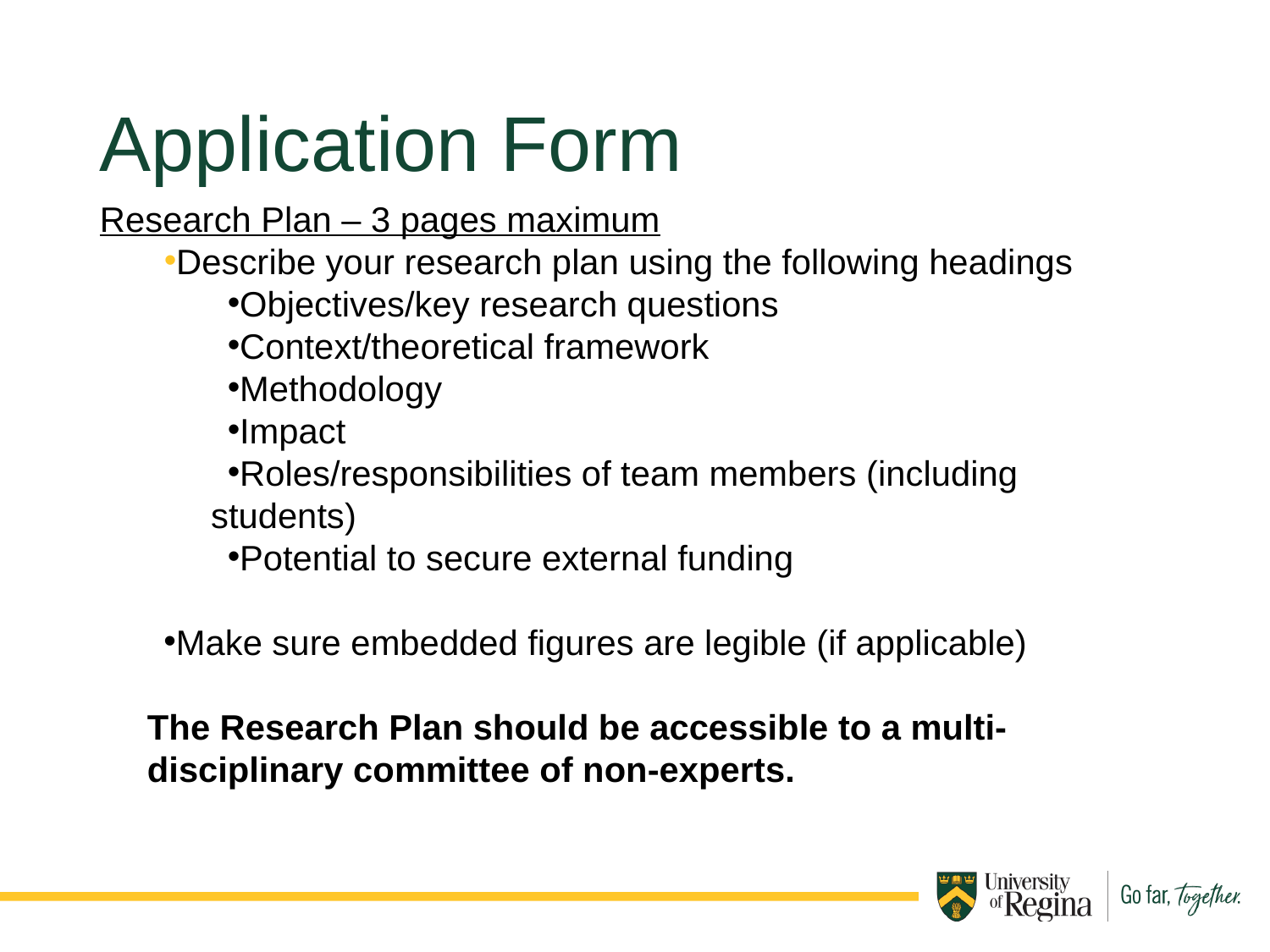

Application Form
Research Plan – 3 pages maximum
Describe your research plan using the following headings
Objectives/key research questions
Context/theoretical framework
Methodology
Impact
Roles/responsibilities of team members (including students)
Potential to secure external funding

Make sure embedded figures are legible (if applicable)

The Research Plan should be accessible to a multi-disciplinary committee of non-experts.